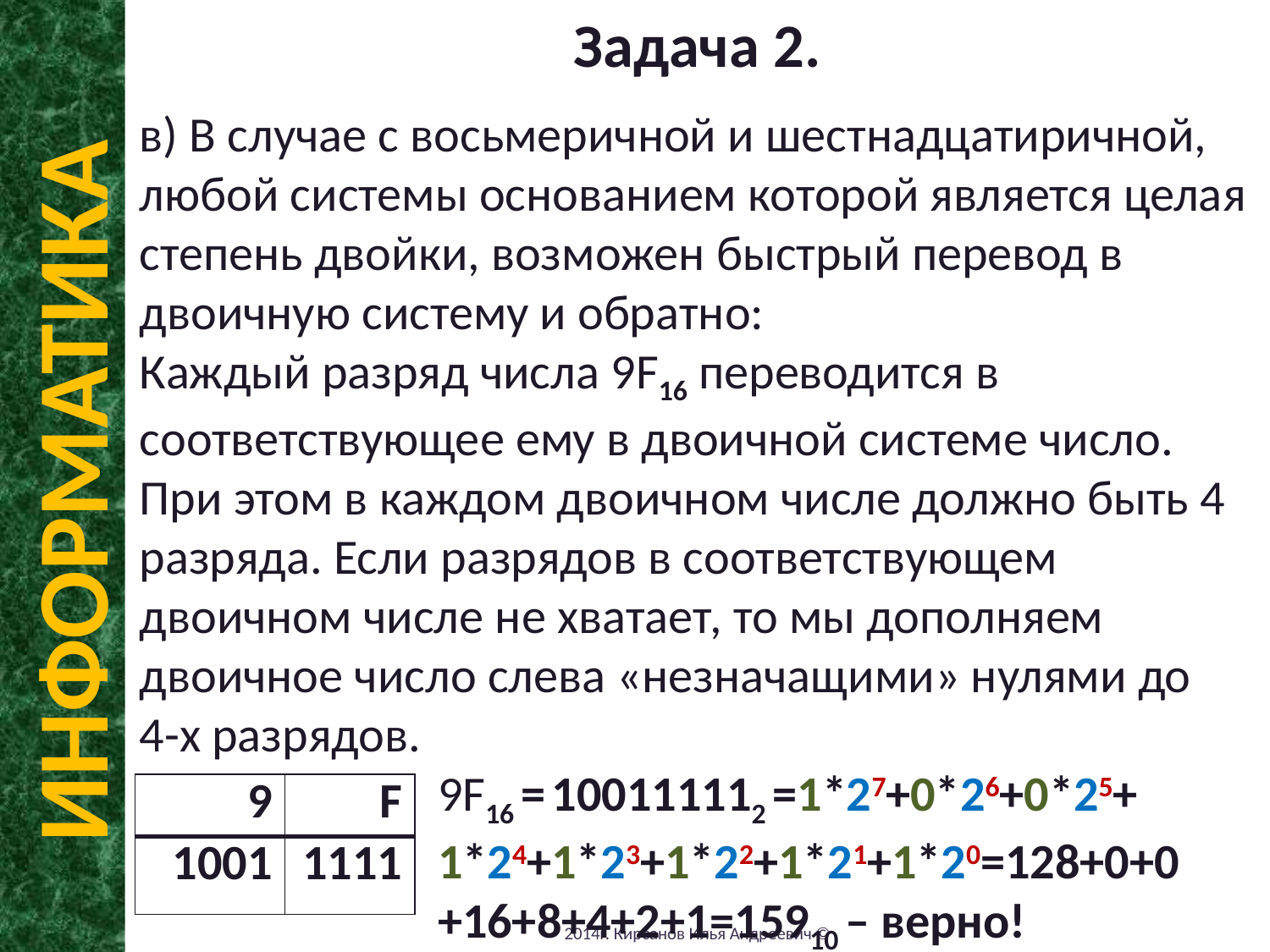

Задача 2.

в) В случае с восьмеричной и шестнадцатиричной, любой системы основанием которой является целая степень двойки, возможен быстрый перевод в двоичную систему и обратно:
Каждый разряд числа 9F16 переводится в соответствующее ему в двоичной системе число. При этом в каждом двоичном числе должно быть 4 разряда. Если разрядов в соответствующем двоичном числе не хватает, то мы дополняем двоичное число слева «незначащими» нулями до
4-х разрядов.
9F16 = 100111112 =1*27+0*26+0*25+ 1*24+1*23+1*22+1*21+1*20=128+0+0
+16+8+4+2+1=15910 – верно!
ИНФОРМАТИКА
| 9 | F |
| --- | --- |
| 1001 | 1111 |
2014г. Кирсанов Илья Андреевич ©